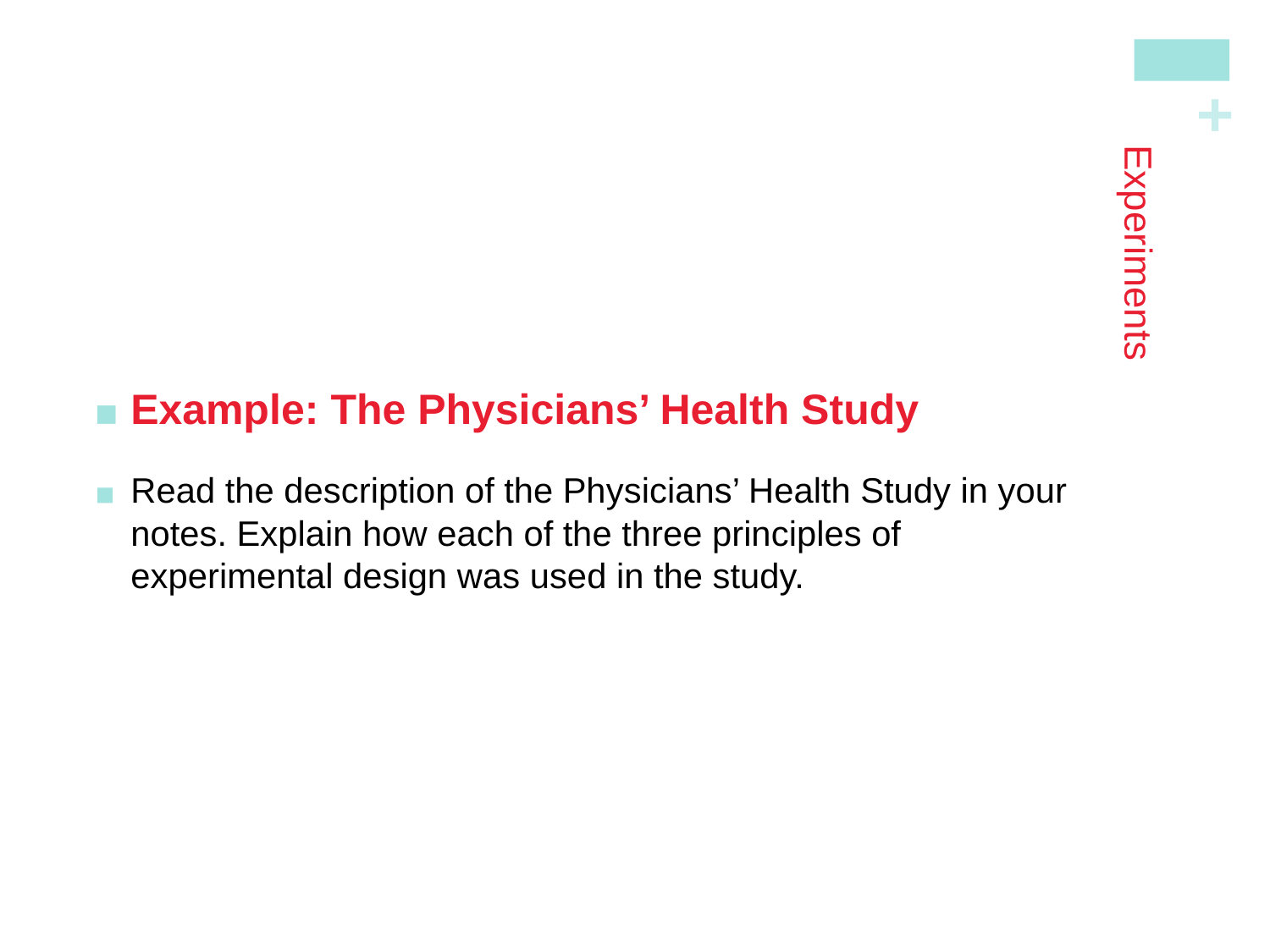

Example: The Physicians’ Health Study
Read the description of the Physicians’ Health Study in your notes. Explain how each of the three principles of experimental design was used in the study.
# Experiments